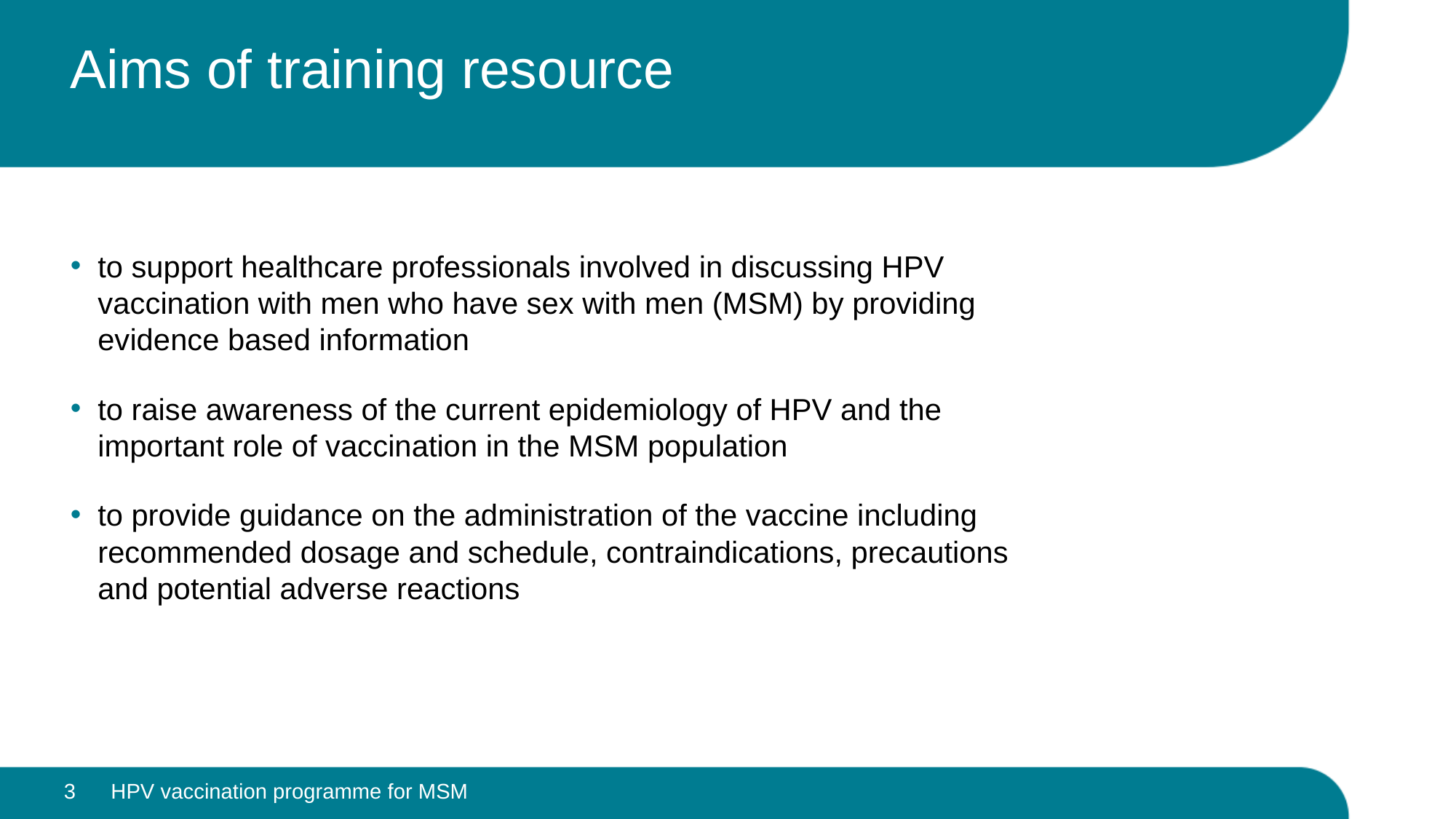

# Aims of training resource

to support healthcare professionals involved in discussing HPV vaccination with men who have sex with men (MSM) by providing evidence based information
to raise awareness of the current epidemiology of HPV and the important role of vaccination in the MSM population
to provide guidance on the administration of the vaccine including  recommended dosage and schedule, contraindications, precautions and potential adverse reactions
3
HPV vaccination programme for MSM